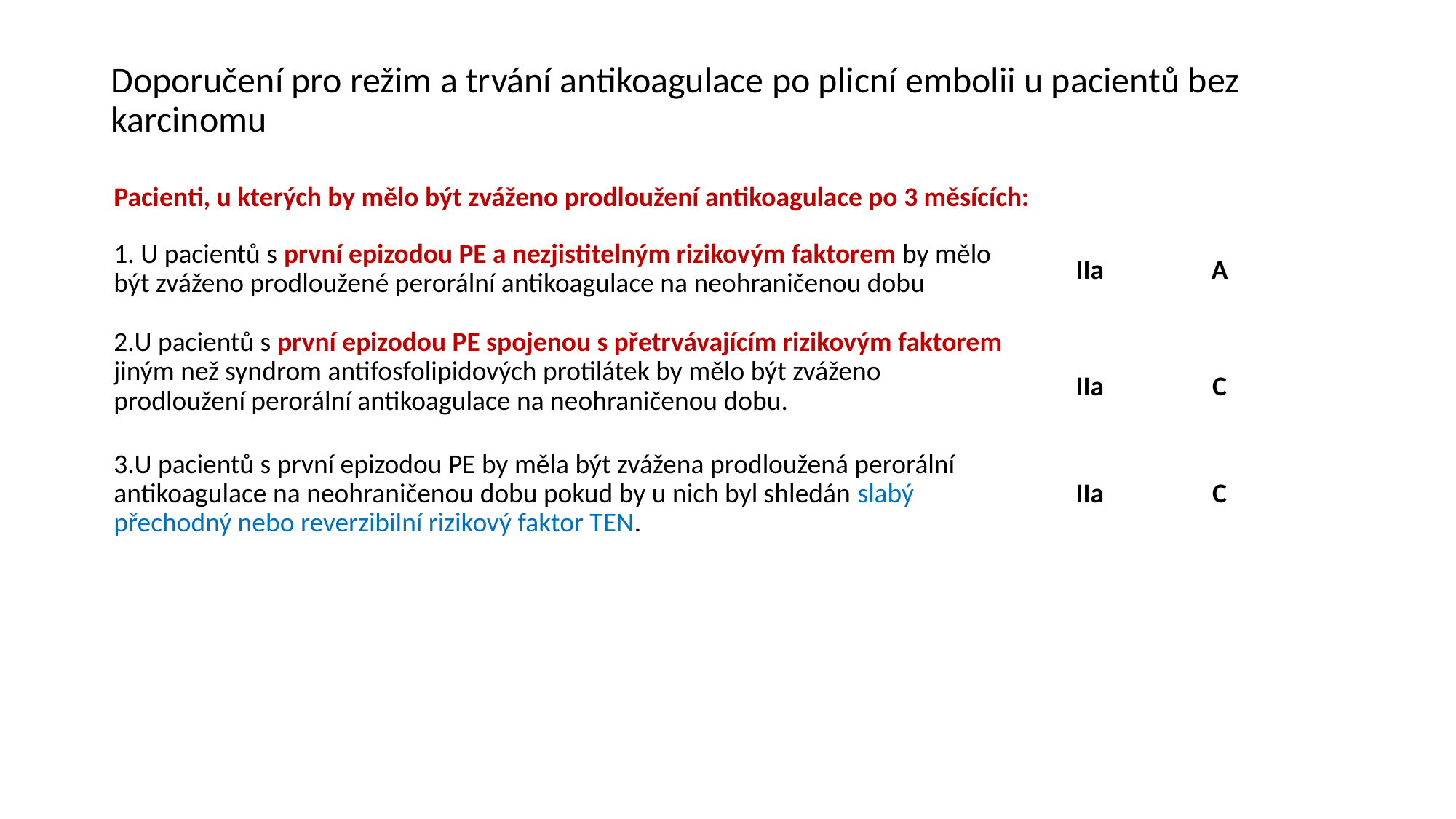

|  |  |  |
| --- | --- | --- |
|  |  |  |
|  |  |  |
|  |  |  |
|  |  |  |
|  |  |  |
|  |  |  |
| Pacienti, u kterých by mělo být zváženo prodloužení antikoagulace po 3 měsících: |  |  |
| 1. U pacientů s první epizodou PE a nezjistitelným rizikovým faktorem by mělo být zváženo prodloužené perorální antikoagulace na neohraničenou dobu | IIa | A |
| 2.U pacientů s první epizodou PE spojenou s přetrvávajícím rizikovým faktorem jiným než syndrom antifosfolipidových protilátek by mělo být zváženo prodloužení perorální antikoagulace na neohraničenou dobu. | IIa | C |
| 3.U pacientů s první epizodou PE by měla být zvážena prodloužená perorální antikoagulace na neohraničenou dobu pokud by u nich byl shledán slabý přechodný nebo reverzibilní rizikový faktor TEN. | IIa | C |
|  |  |  |
|  |  |  |
|  |  |  |
|  |  |  |
|  |  |  |
|  |  |  |
# Doporučení pro režim a trvání antikoagulace po plicní embolii u pacientů bez karcinomu